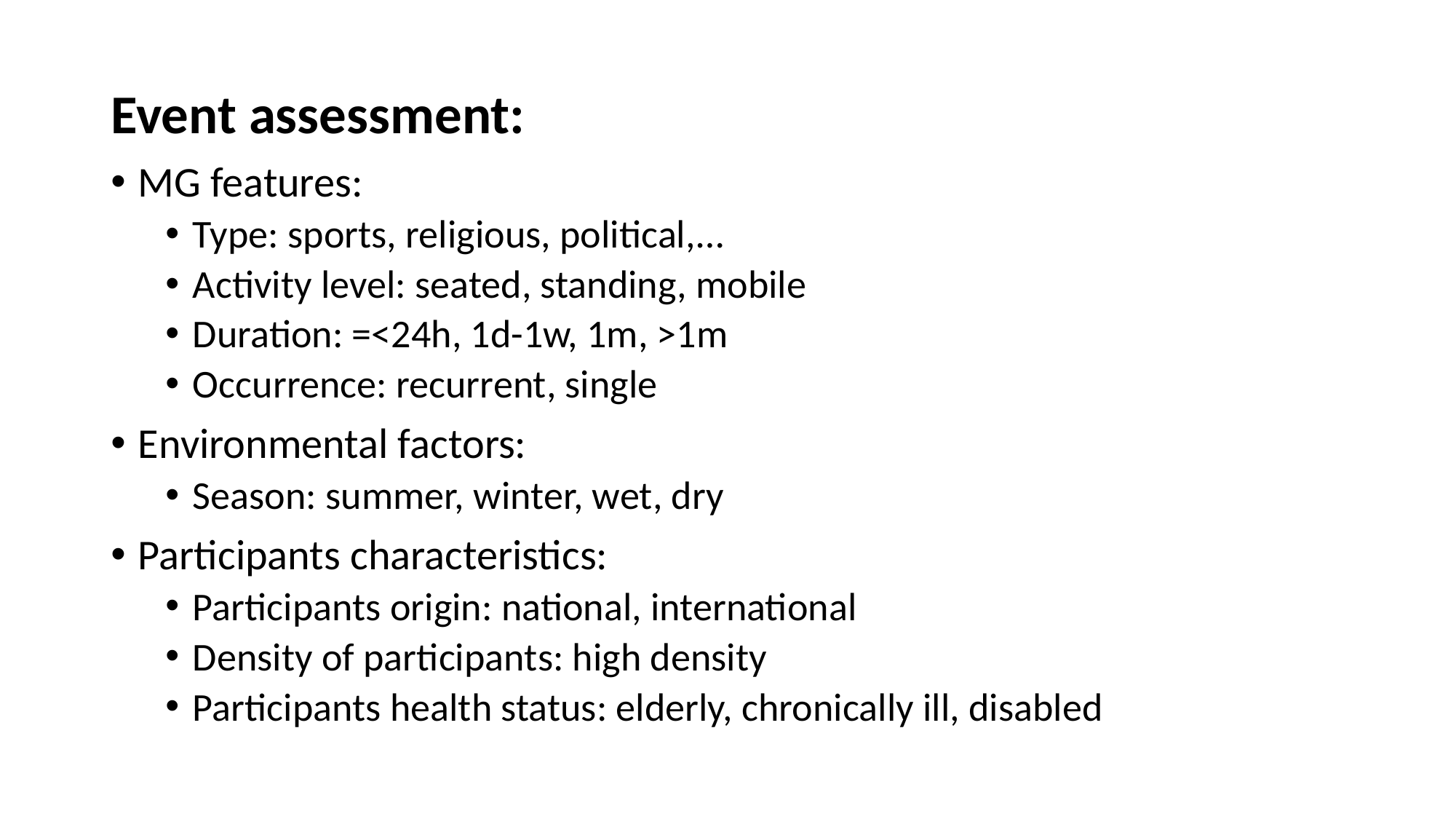

Event assessment:
MG features:
Type: sports, religious, political,…
Activity level: seated, standing, mobile
Duration: =<24h, 1d-1w, 1m, >1m
Occurrence: recurrent, single
Environmental factors:
Season: summer, winter, wet, dry
Participants characteristics:
Participants origin: national, international
Density of participants: high density
Participants health status: elderly, chronically ill, disabled